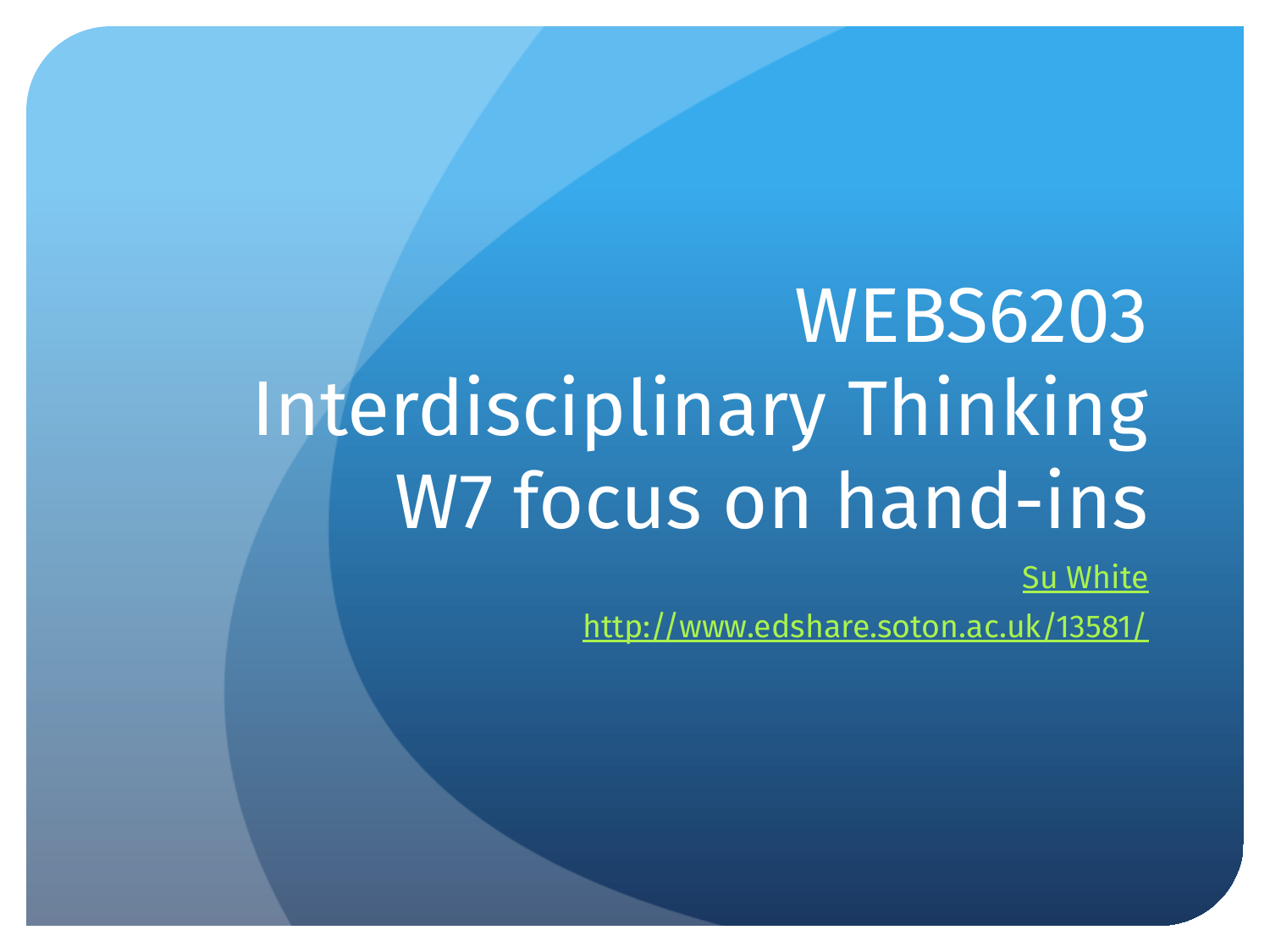

# WEBS6203 Interdisciplinary Thinking W7 focus on hand-ins
Su White
http://www.edshare.soton.ac.uk/13581/